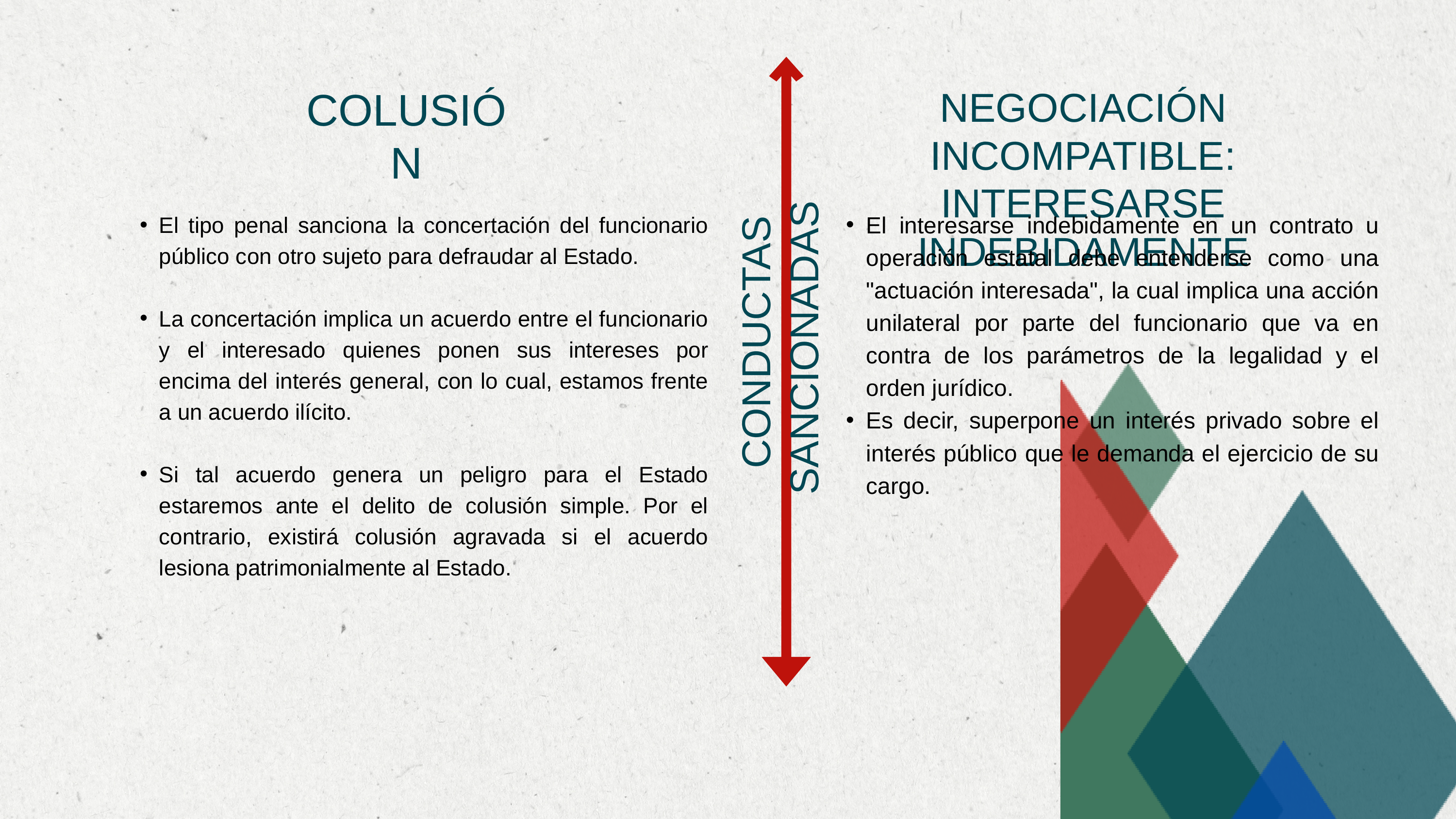

COLUSIÓN
NEGOCIACIÓN INCOMPATIBLE:
INTERESARSE INDEBIDAMENTE
El interesarse indebidamente en un contrato u operación estatal debe entenderse como una "actuación interesada", la cual implica una acción unilateral por parte del funcionario que va en contra de los parámetros de la legalidad y el orden jurídico.
Es decir, superpone un interés privado sobre el interés público que le demanda el ejercicio de su cargo.

El tipo penal sanciona la concertación del funcionario público con otro sujeto para defraudar al Estado.

La concertación implica un acuerdo entre el funcionario y el interesado quienes ponen sus intereses por encima del interés general, con lo cual, estamos frente a un acuerdo ilícito.

Si tal acuerdo genera un peligro para el Estado estaremos ante el delito de colusión simple. Por el contrario, existirá colusión agravada si el acuerdo lesiona patrimonialmente al Estado.

CONDUCTAS SANCIONADAS